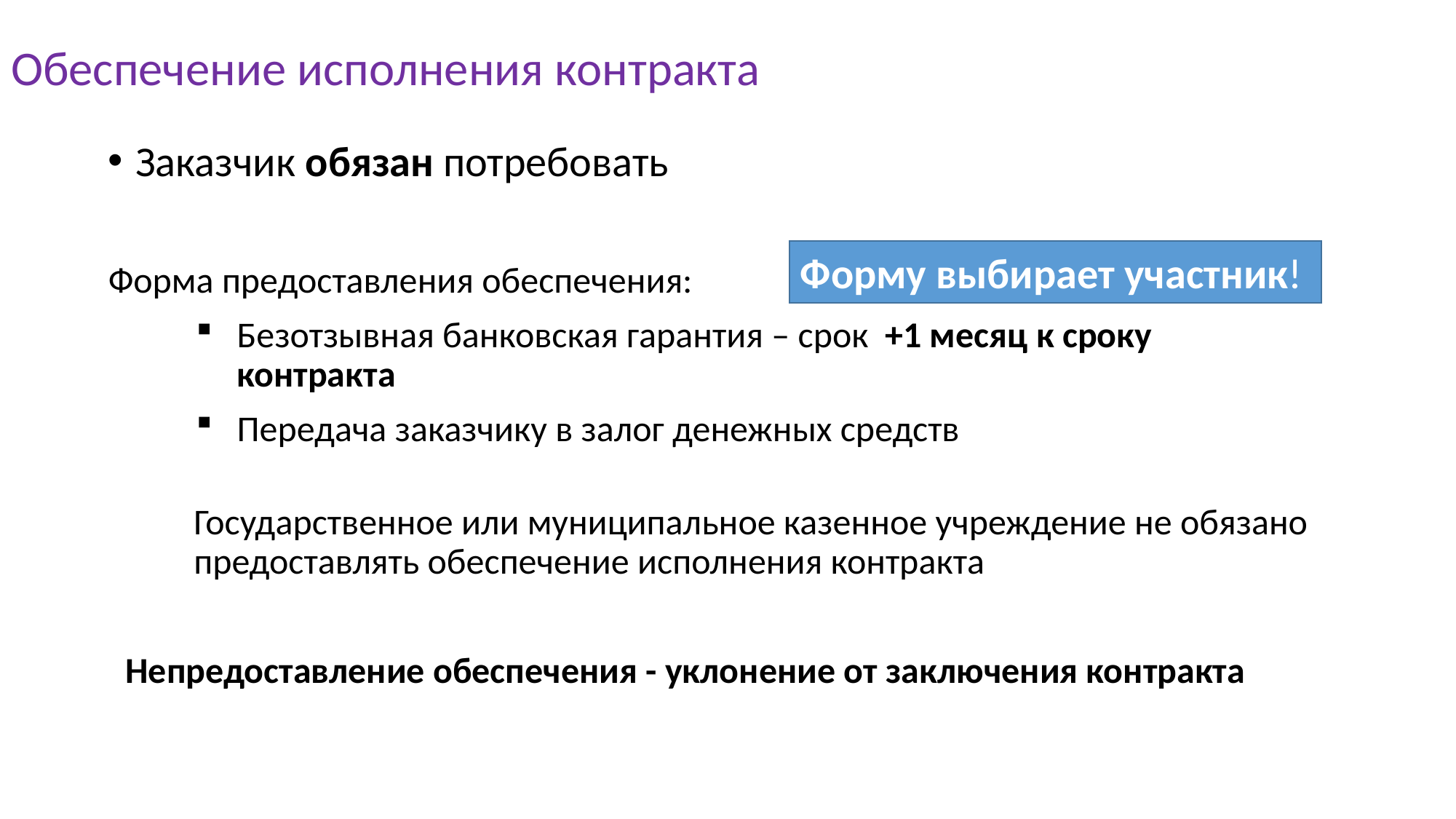

# Обеспечение исполнения контракта
Заказчик обязан потребовать

Форма предоставления обеспечения:
Безотзывная банковская гарантия – срок  +1 месяц к сроку контракта
Передача заказчику в залог денежных средств

Государственное или муниципальное казенное учреждение не обязано предоставлять обеспечение исполнения контракта

Непредоставление обеспечения - уклонение от заключения контракта
Форму выбирает участник!